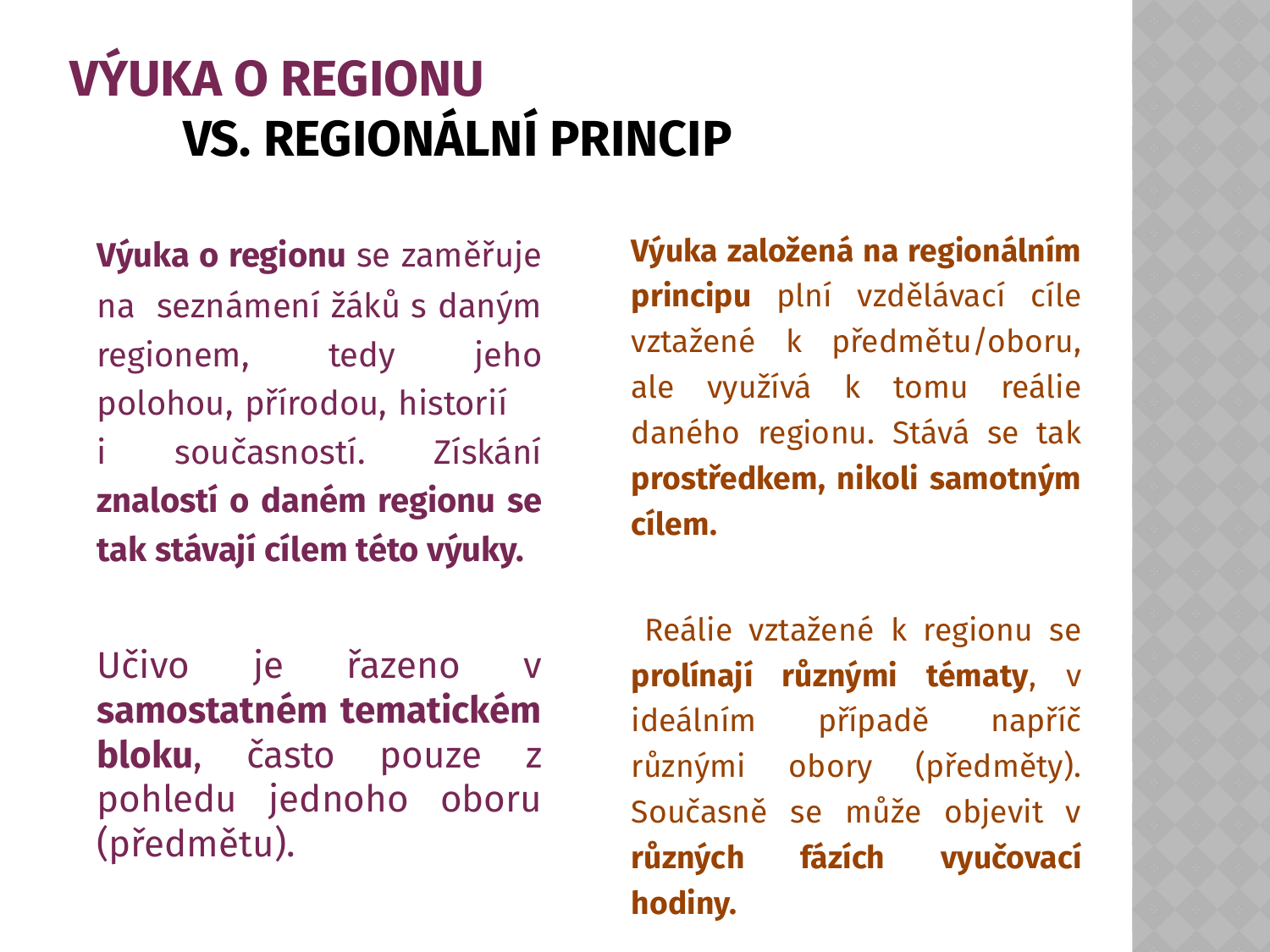

# VÝUKA O REGIONU vs. REGIONÁLNÍ PRINCIP
	Výuka o regionu se zaměřuje na  seznámení žáků s daným regionem, tedy jeho polohou, přírodou, historií    i současností. Získání znalostí o daném regionu se tak stávají cílem této výuky.

	Učivo je řazeno v samostatném tematickém bloku, často pouze z pohledu jednoho oboru (předmětu).
	Výuka založená na regionálním principu plní vzdělávací cíle vztažené k předmětu/oboru, ale využívá k tomu reálie daného regionu. Stává se tak prostředkem, nikoli samotným cílem.

   Reálie vztažené k regionu se prolínají různými tématy, v ideálním případě napříč různými obory (předměty). Současně se může objevit v různých fázích vyučovací hodiny.